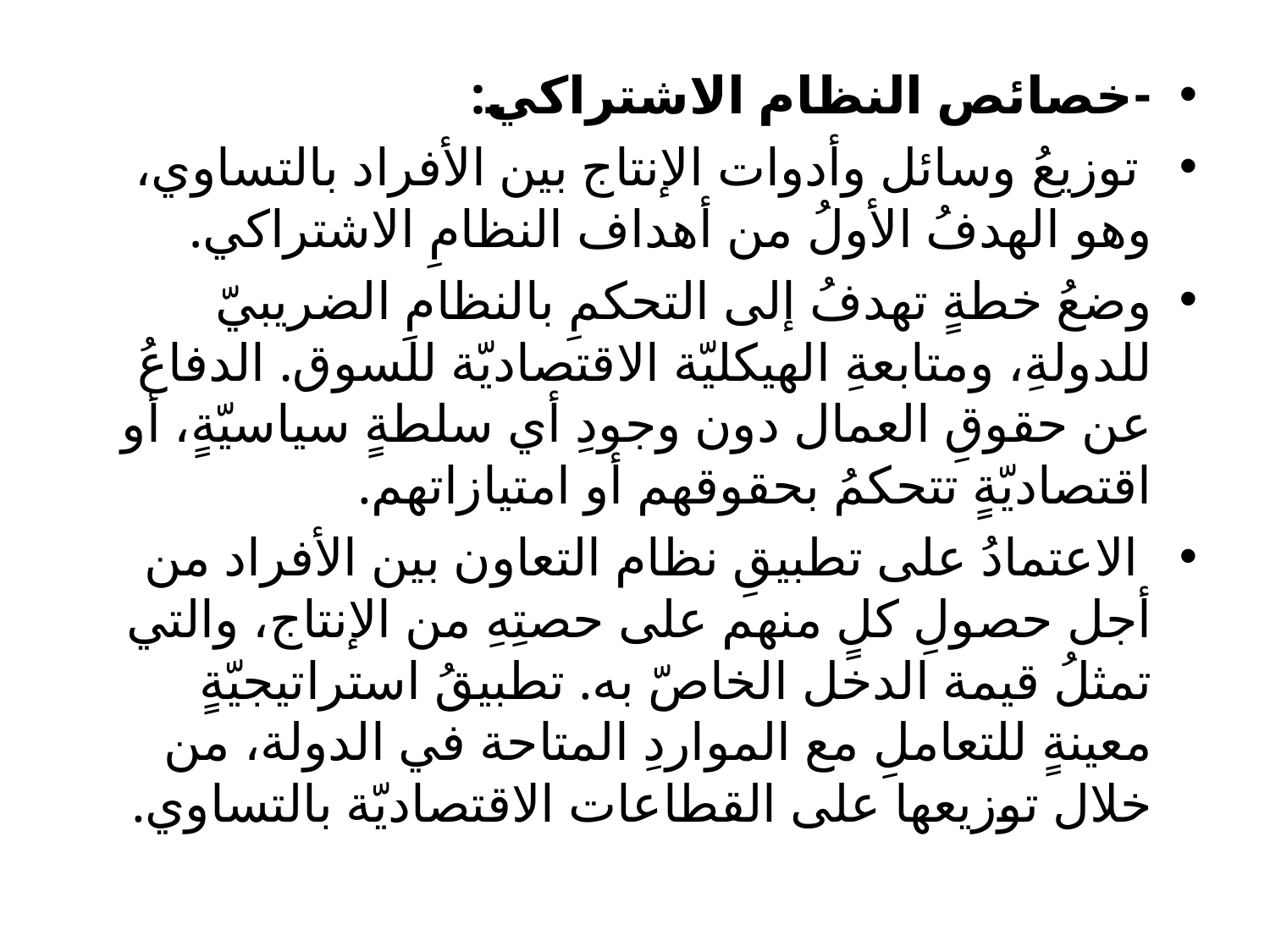

-خصائص النظام الاشتراكي:
 توزيعُ وسائل وأدوات الإنتاج بين الأفراد بالتساوي، وهو الهدفُ الأولُ من أهداف النظامِ الاشتراكي.
وضعُ خطةٍ تهدفُ إلى التحكمِ بالنظامِ الضريبيّ للدولةِ، ومتابعةِ الهيكليّة الاقتصاديّة للسوق. الدفاعُ عن حقوقِ العمال دون وجودِ أي سلطةٍ سياسيّةٍ، أو اقتصاديّةٍ تتحكمُ بحقوقهم أو امتيازاتهم.
 الاعتمادُ على تطبيقِ نظام التعاون بين الأفراد من أجل حصولِ كلٍ منهم على حصتِهِ من الإنتاج، والتي تمثلُ قيمة الدخل الخاصّ به. تطبيقُ استراتيجيّةٍ معينةٍ للتعاملِ مع المواردِ المتاحة في الدولة، من خلال توزيعها على القطاعات الاقتصاديّة بالتساوي.